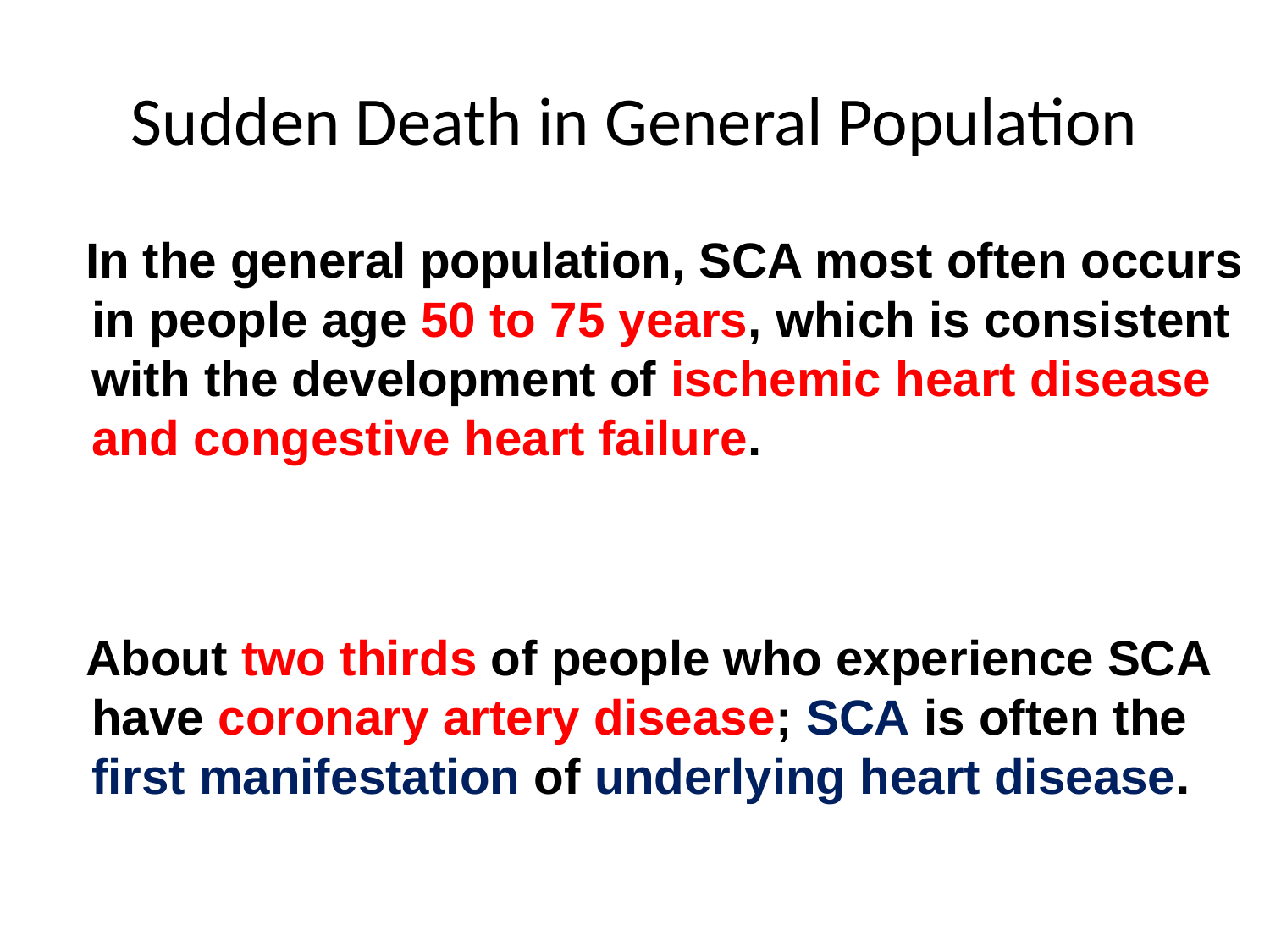

# Sudden Death in General Population
   In the general population, SCA most often occurs in people age 50 to 75 years, which is consistent with the development of ischemic heart disease and congestive heart failure.

   About two thirds of people who experience SCA have coronary artery disease; SCA is often the first manifestation of underlying heart disease.